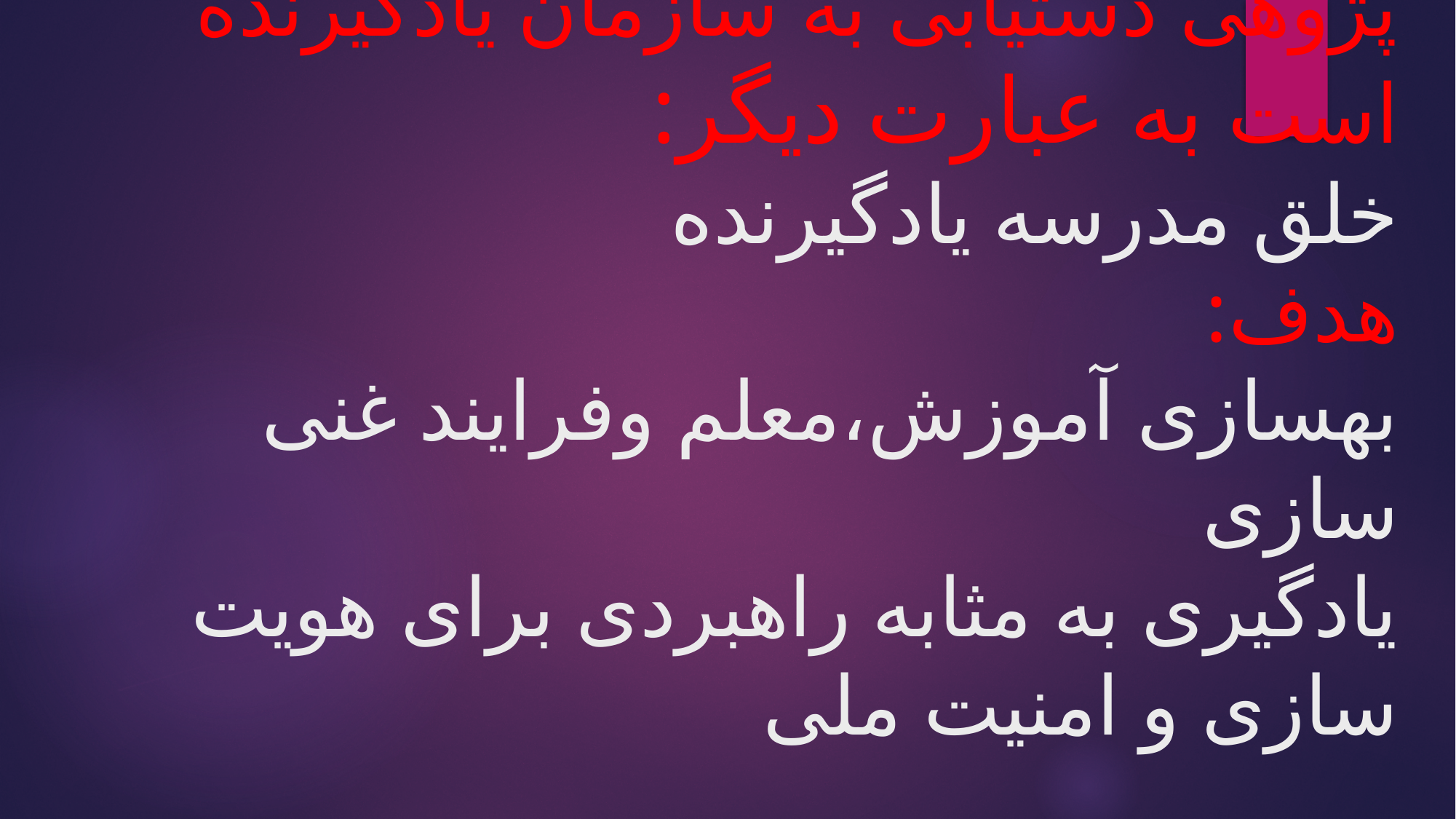

# چشم انداز(چشم اندازدرس پژوهی دستیابی به سازمان یادگیرنده است به عبارت دیگر: خلق مدرسه یادگیرنده هدف: بهسازی آموزش،معلم وفرایند غنی سازی یادگیری به مثابه راهبردی برای هویت سازی و امنیت ملی